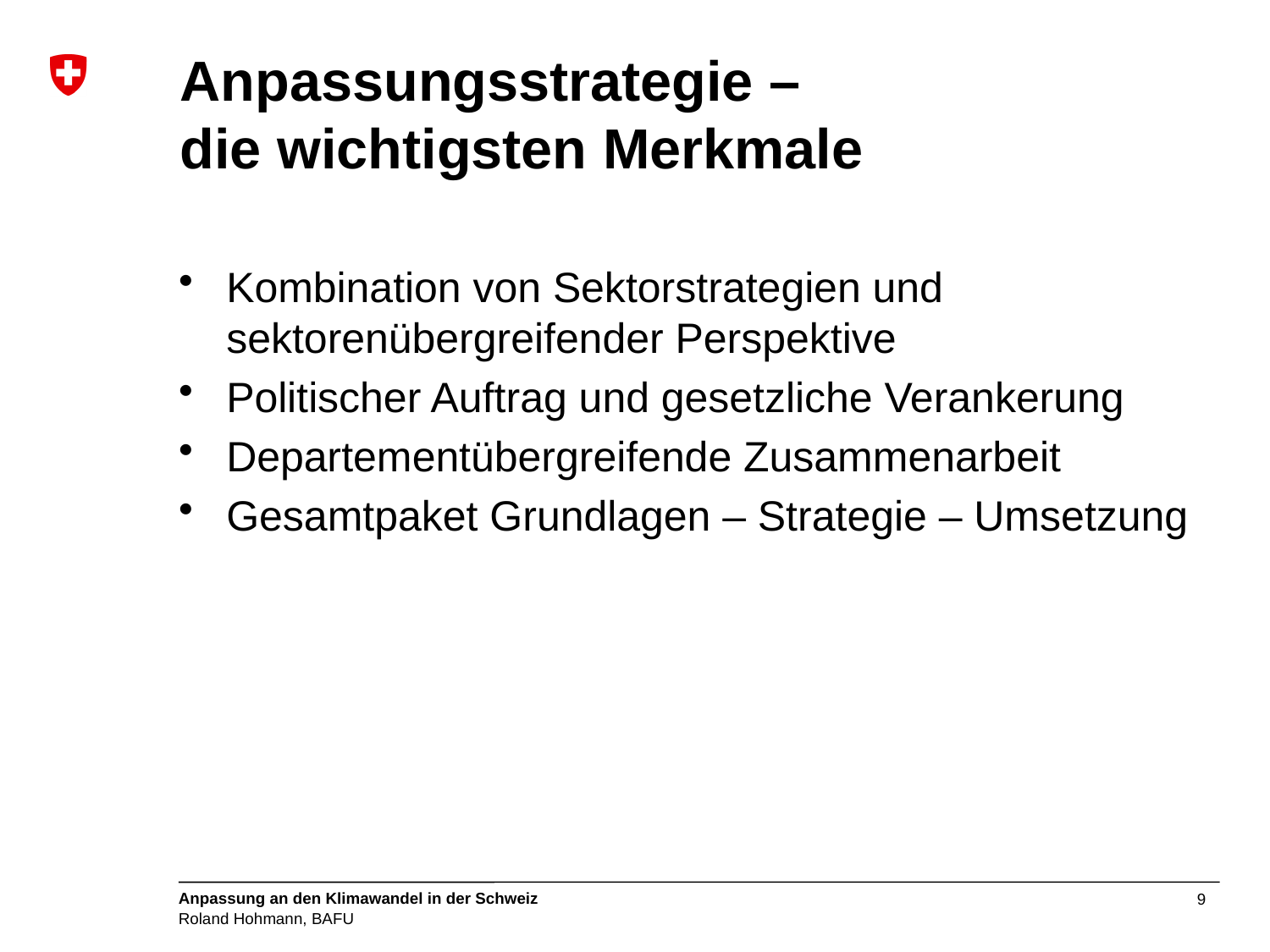

# Anpassungsstrategie – die wichtigsten Merkmale

Kombination von Sektorstrategien und sektorenübergreifender Perspektive
Politischer Auftrag und gesetzliche Verankerung
Departementübergreifende Zusammenarbeit
Gesamtpaket Grundlagen – Strategie – Umsetzung